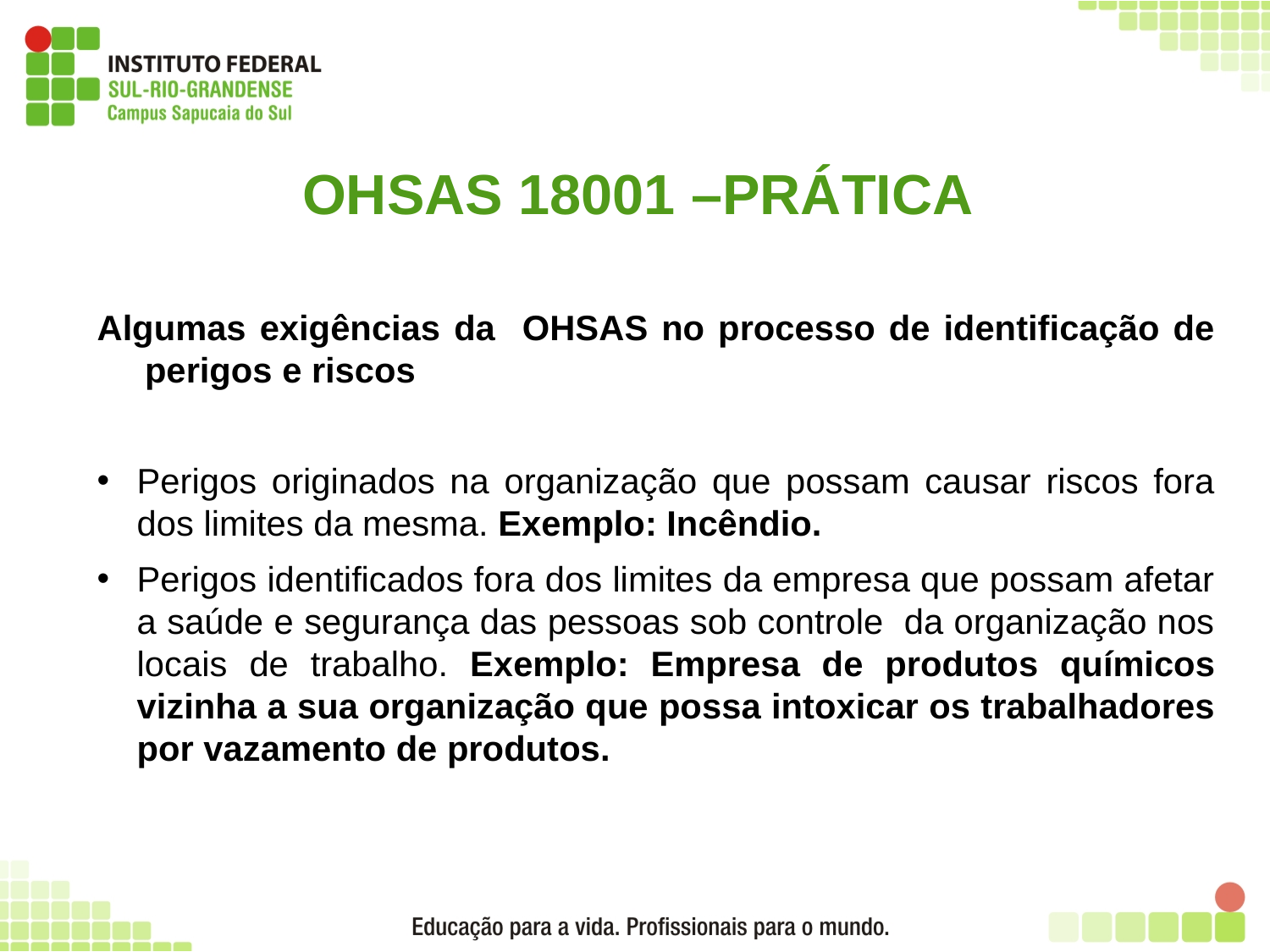

# OHSAS 18001 –PRÁTICA

Algumas exigências da  OHSAS no processo de identificação de perigos e riscos

Perigos originados na organização que possam causar riscos fora dos limites da mesma. Exemplo: Incêndio.
Perigos identificados fora dos limites da empresa que possam afetar a saúde e segurança das pessoas sob controle  da organização nos locais de trabalho. Exemplo: Empresa de produtos químicos vizinha a sua organização que possa intoxicar os trabalhadores por vazamento de produtos.